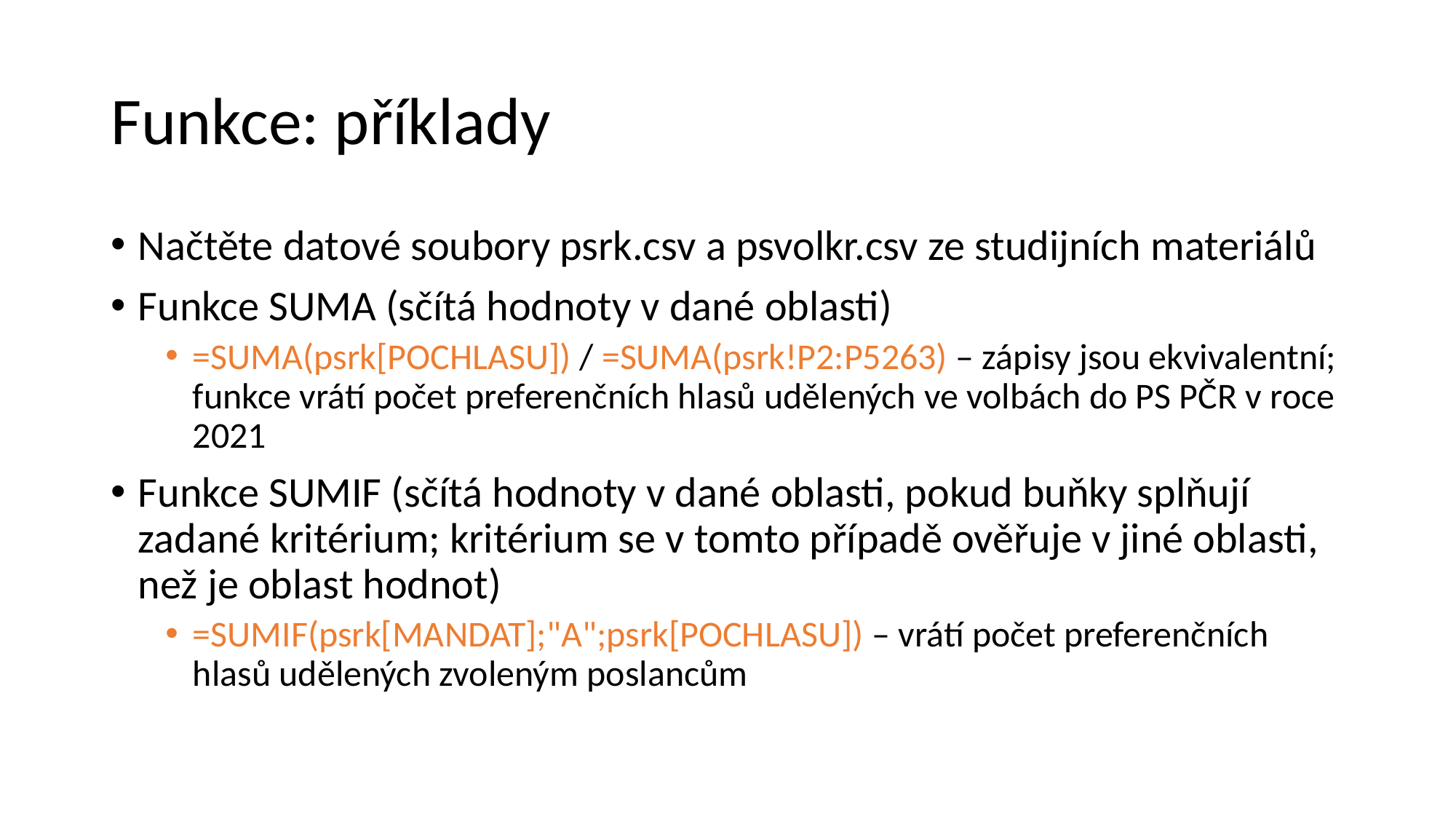

# Funkce: příklady
Načtěte datové soubory psrk.csv a psvolkr.csv ze studijních materiálů
Funkce SUMA (sčítá hodnoty v dané oblasti)
=SUMA(psrk[POCHLASU]) / =SUMA(psrk!P2:P5263) – zápisy jsou ekvivalentní; funkce vrátí počet preferenčních hlasů udělených ve volbách do PS PČR v roce 2021
Funkce SUMIF (sčítá hodnoty v dané oblasti, pokud buňky splňují zadané kritérium; kritérium se v tomto případě ověřuje v jiné oblasti, než je oblast hodnot)
=SUMIF(psrk[MANDAT];"A";psrk[POCHLASU]) – vrátí počet preferenčních hlasů udělených zvoleným poslancům